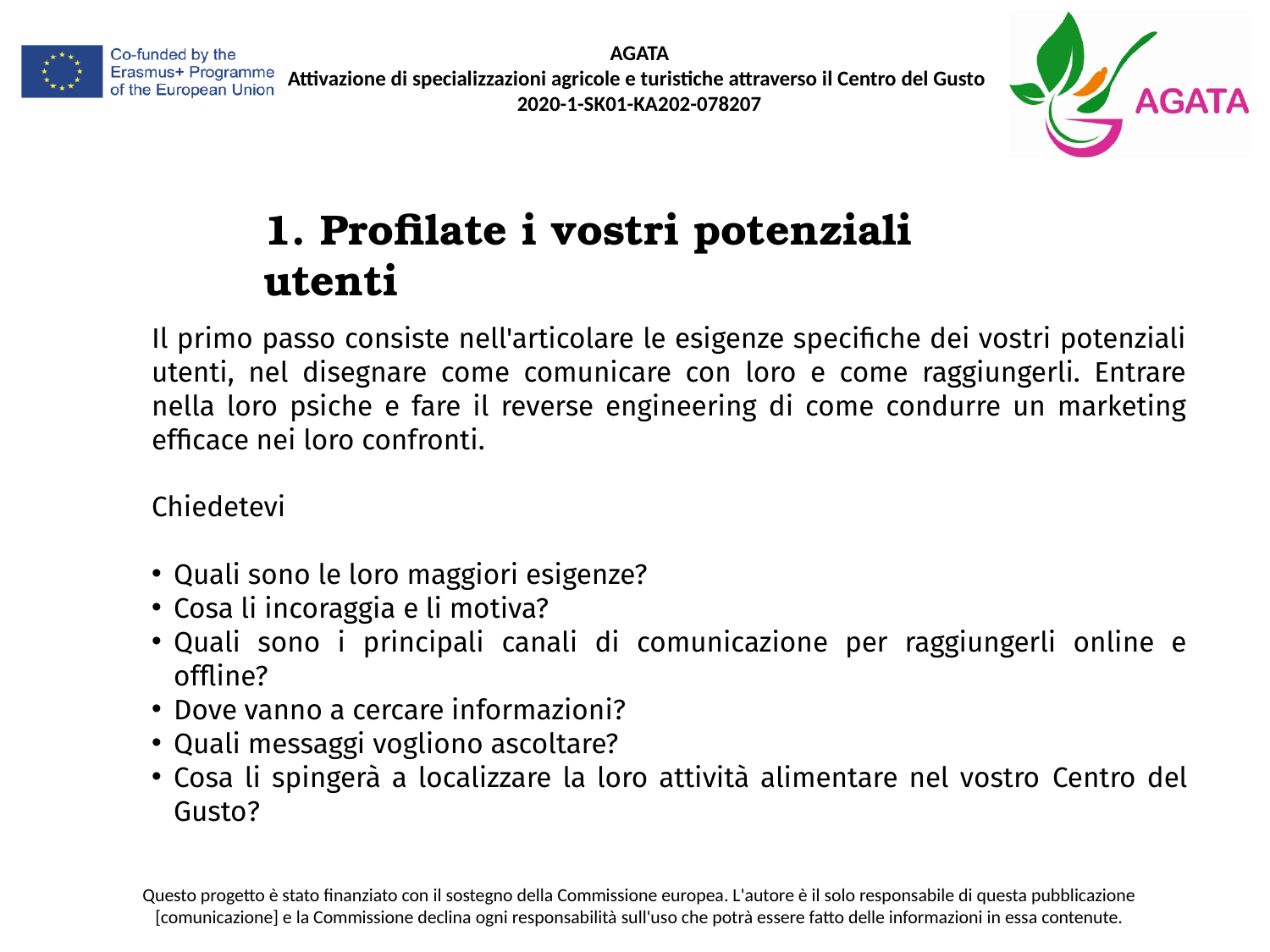

Il primo passo consiste nell'articolare le esigenze specifiche dei vostri potenziali utenti, nel disegnare come comunicare con loro e come raggiungerli. Entrare nella loro psiche e fare il reverse engineering di come condurre un marketing efficace nei loro confronti.

Chiedetevi

Quali sono le loro maggiori esigenze?
Cosa li incoraggia e li motiva?
Quali sono i principali canali di comunicazione per raggiungerli online e offline?
Dove vanno a cercare informazioni?
Quali messaggi vogliono ascoltare?
Cosa li spingerà a localizzare la loro attività alimentare nel vostro Centro del Gusto?

1. Profilate i vostri potenziali utenti